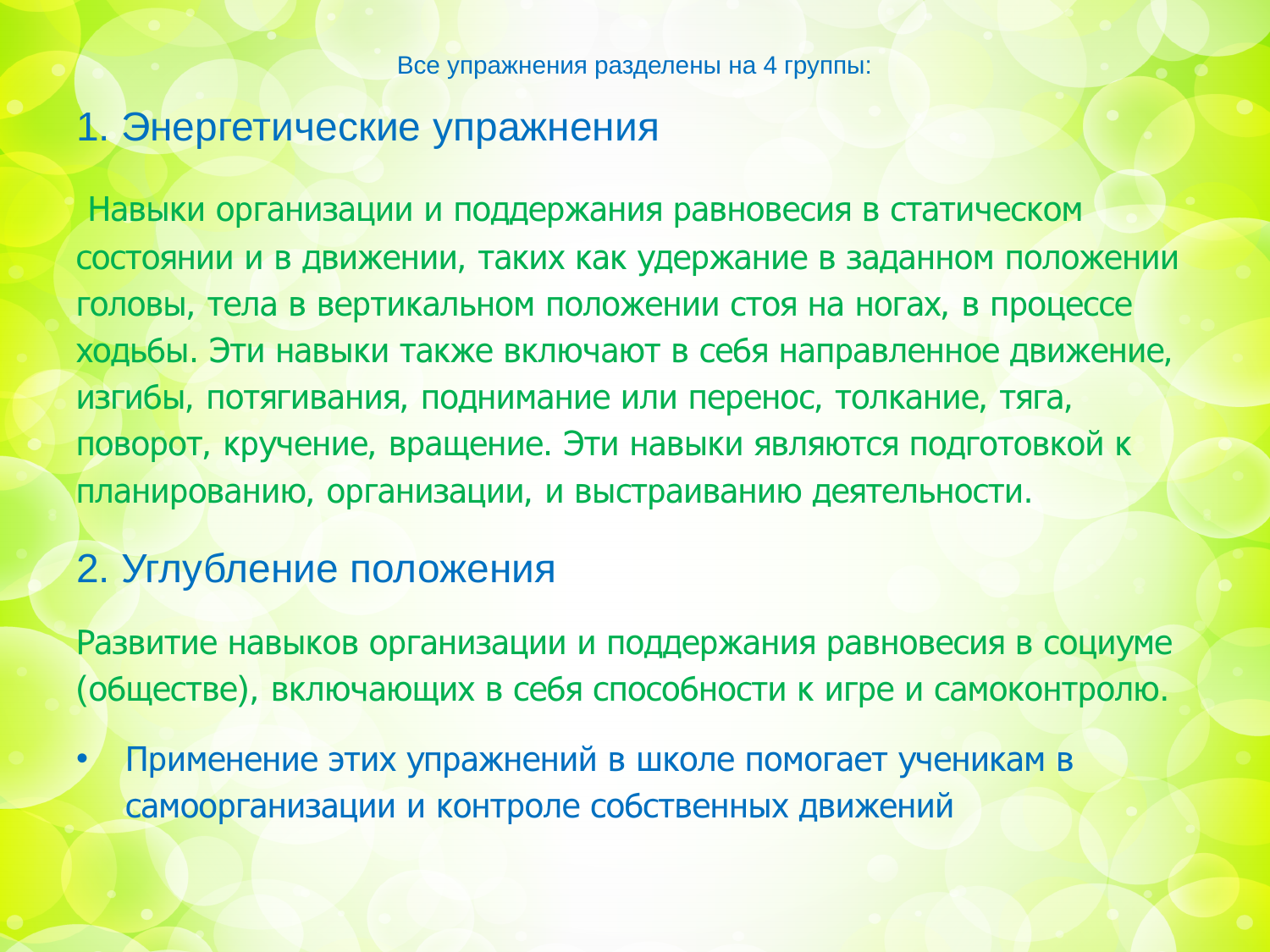

# Все упражнения разделены на 4 группы:
1. Энергетические упражнения
 Навыки организации и поддержания равновесия в статическом состоянии и в движении, таких как удержание в заданном положении головы, тела в вертикальном положении стоя на ногах, в процессе ходьбы. Эти навыки также включают в себя направленное движение, изгибы, потягивания, поднимание или перенос, толкание, тяга, поворот, кручение, вращение. Эти навыки являются подготовкой к планированию, организации, и выстраиванию деятельности.
2. Углубление положения
Развитие навыков организации и поддержания равновесия в социуме (обществе), включающих в себя способности к игре и самоконтролю.
Применение этих упражнений в школе помогает ученикам в самоорганизации и контроле собственных движений